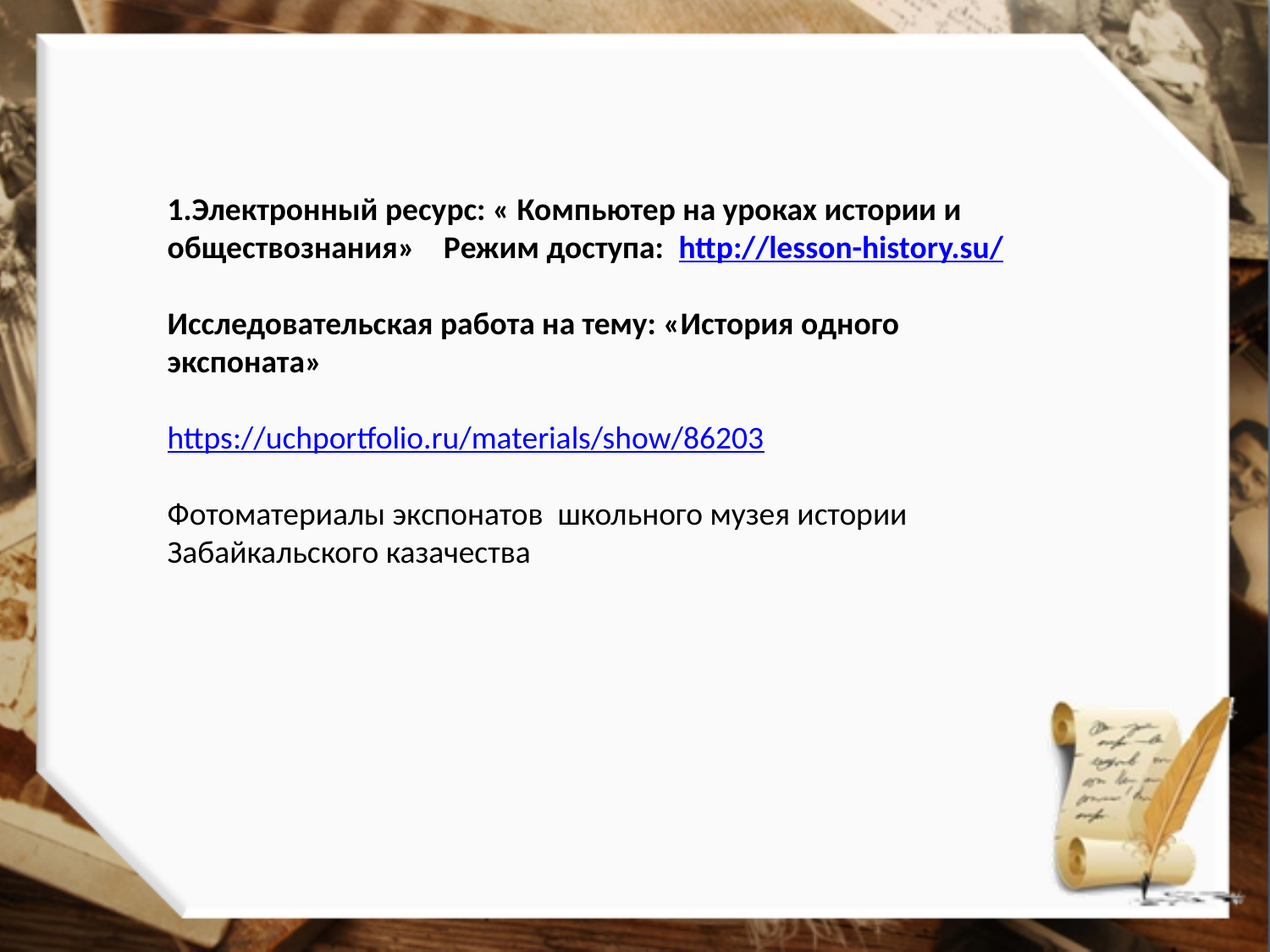

1.Электронный ресурс: « Компьютер на уроках истории и обществознания»    Режим доступа:  http://lesson-history.su/

Исследовательская работа на тему: «История одного экспоната»

https://uchportfolio.ru/materials/show/86203

Фотоматериалы экспонатов  школьного музея истории Забайкальского казачества